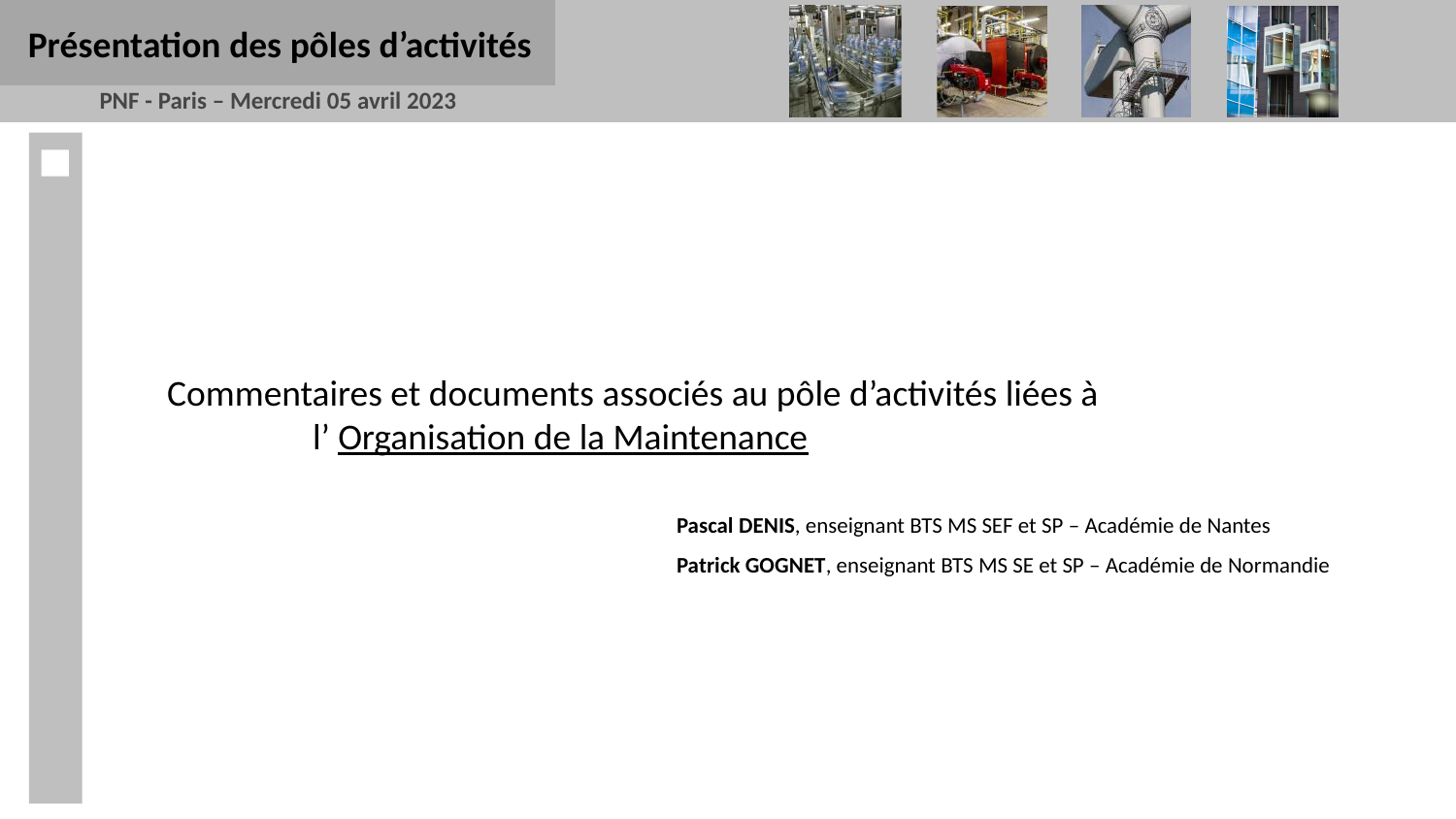

Présentation des pôles d’activités

Commentaires et documents associés au pôle d’activités liées à
	l’ Organisation de la Maintenance

Pascal DENIS, enseignant BTS MS SEF et SP – Académie de Nantes
Patrick GOGNET, enseignant BTS MS SE et SP – Académie de Normandie